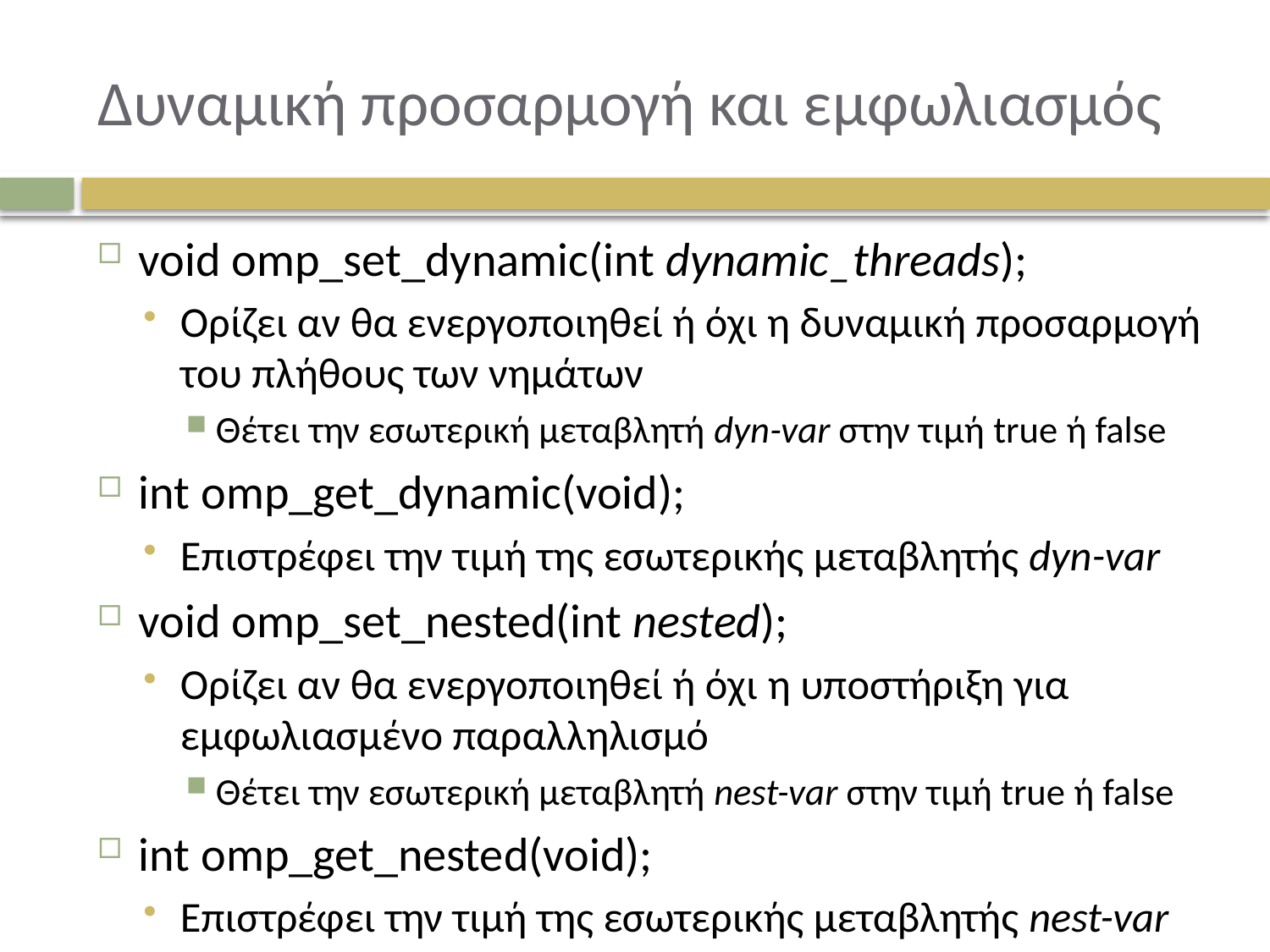

# Δυναμική προσαρμογή και εμφωλιασμός
void omp_set_dynamic(int dynamic_threads);
Ορίζει αν θα ενεργοποιηθεί ή όχι η δυναμική προσαρμογή του πλήθους των νημάτων
Θέτει την εσωτερική μεταβλητή dyn-var στην τιμή true ή false
int omp_get_dynamic(void);
Επιστρέφει την τιμή της εσωτερικής μεταβλητής dyn-var
void omp_set_nested(int nested);
Ορίζει αν θα ενεργοποιηθεί ή όχι η υποστήριξη για εμφωλιασμένο παραλληλισμό
Θέτει την εσωτερική μεταβλητή nest-var στην τιμή true ή false
int omp_get_nested(void);
Επιστρέφει την τιμή της εσωτερικής μεταβλητής nest-var